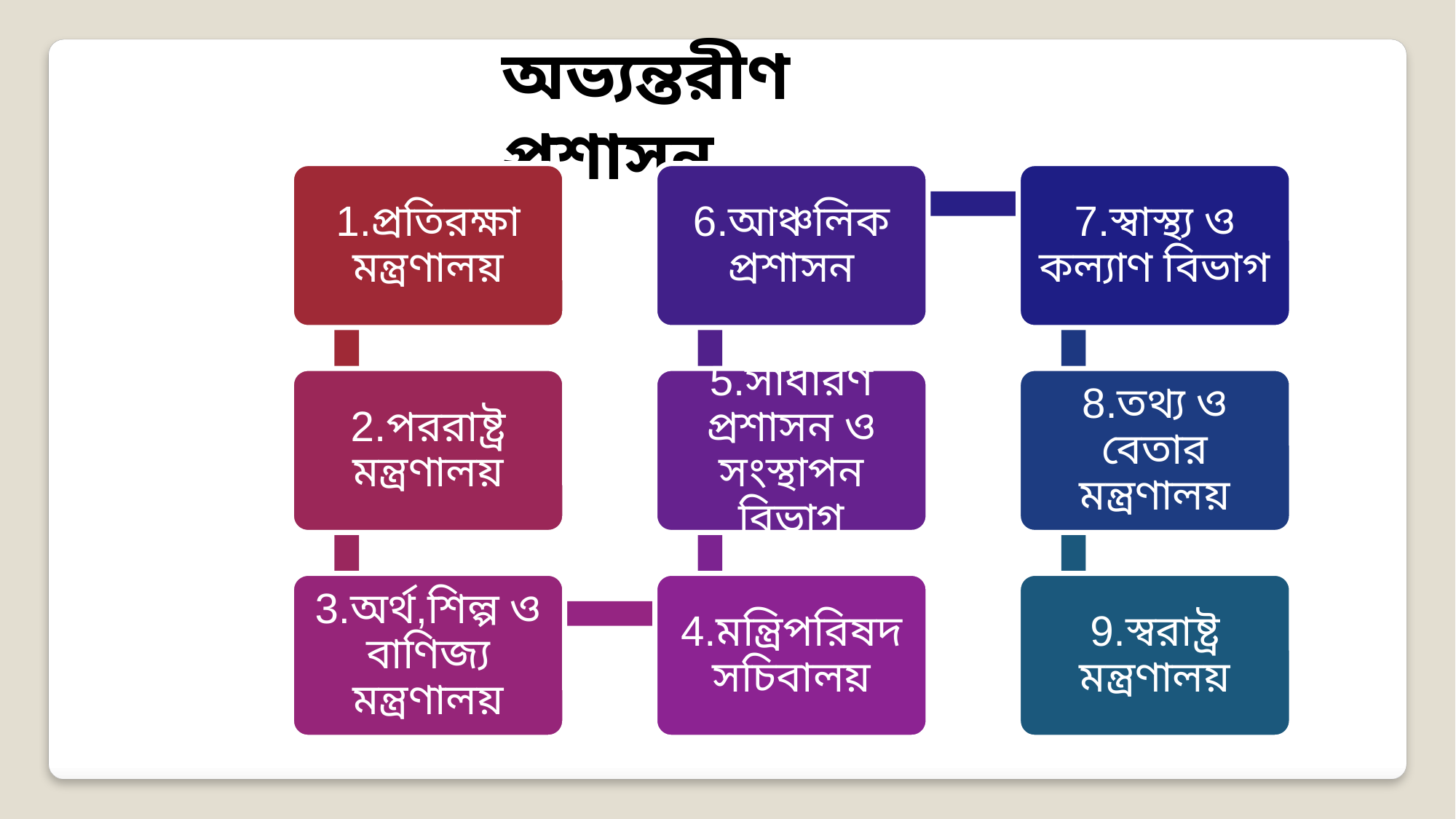

অভ্যন্তরীণ প্রশাসন
1.প্রতিরক্ষা মন্ত্রণালয়
2.পররাষ্ট্র মন্ত্রণালয়
3.অর্থ,শিল্প ও বাণিজ্য মন্ত্রণালয়
4.মন্ত্রিপরিষদ সচিবালয়
5.সাধারণ প্রশাসন ও সংস্থাপন বিভাগ
6.আঞ্চলিক প্রশাসন
7.স্বাস্থ্য ও কল্যাণ বিভাগ
8.তথ্য ও বেতার মন্ত্রণালয়
9.স্বরাষ্ট্র মন্ত্রণালয়